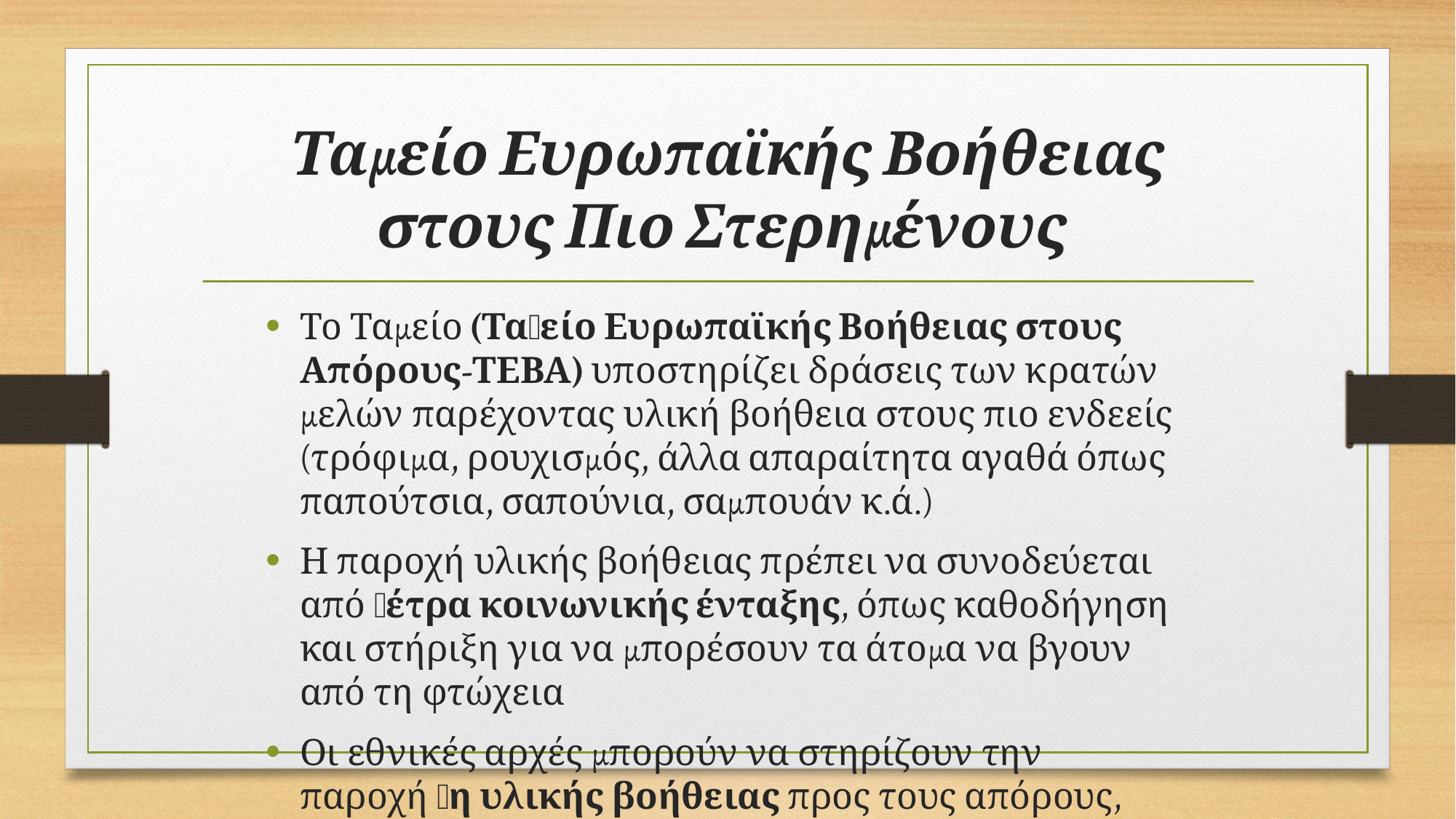

# Ταμείο Ευρωπαϊκής Βοήθειας στους Πιο Στερημένους
Το Ταμείο (Ταμείο Ευρωπαϊκής Βοήθειας στους Απόρους-ΤΕΒΑ) υποστηρίζει δράσεις των κρατών μελών παρέχοντας υλική βοήθεια στους πιο ενδεείς  (τρόφιμα, ρουχισμός, άλλα απαραίτητα αγαθά όπως παπούτσια, σαπούνια, σαμπουάν κ.ά.)
Η παροχή υλικής βοήθειας πρέπει να συνοδεύεται από μέτρα κοινωνικής ένταξης, όπως καθοδήγηση και στήριξη για να μπορέσουν τα άτομα να βγουν από τη φτώχεια
Οι εθνικές αρχές μπορούν να στηρίζουν την παροχή μη υλικής βοήθειας προς τους απόρους, ώστε να τους βοηθούν να ενσωματωθούν καλύτερα στην κοινωνία.